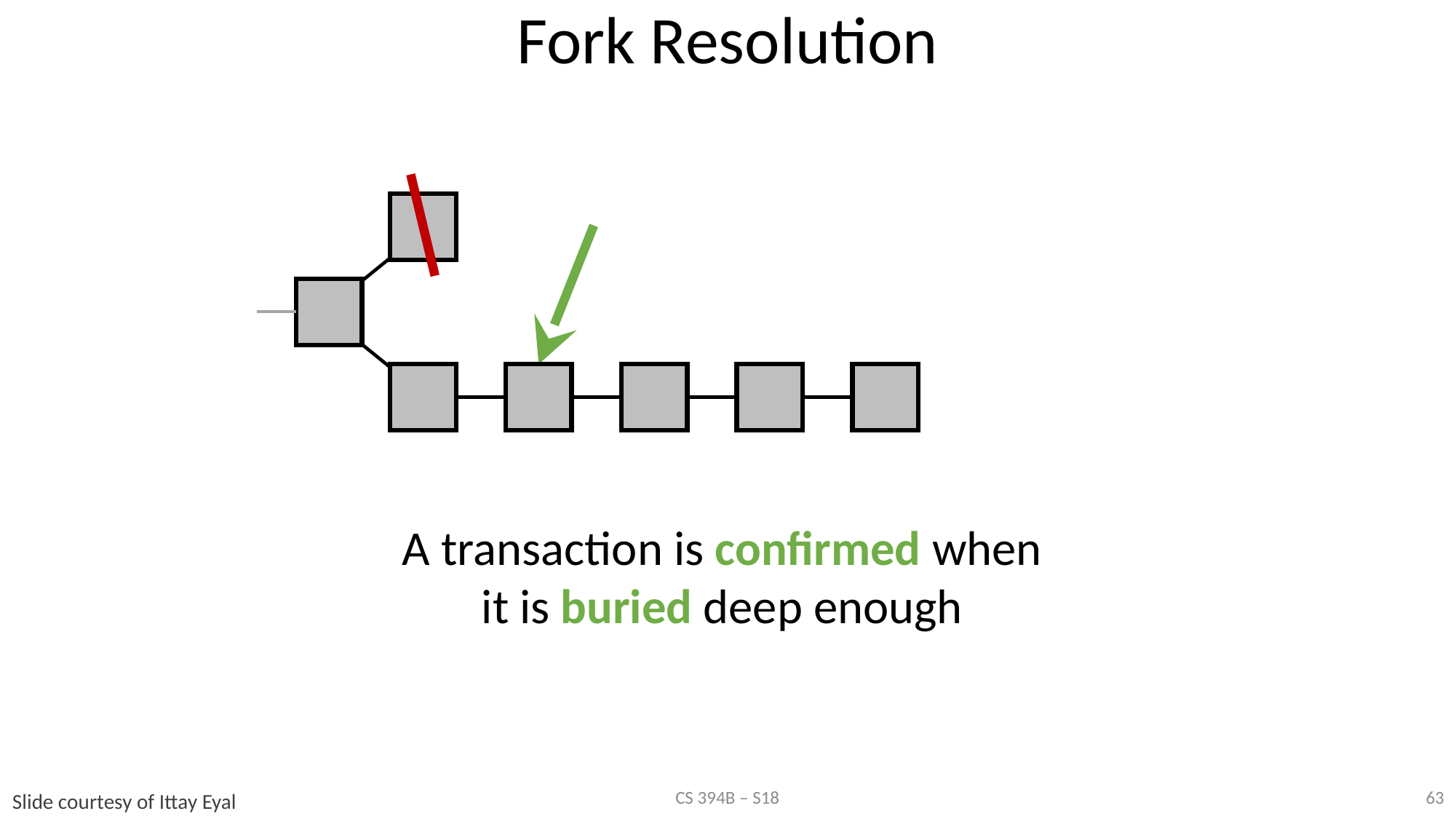

# Fork Resolution

A transaction is confirmed when
it is buried deep enough
63
CS 394B – S18
Slide courtesy of Ittay Eyal